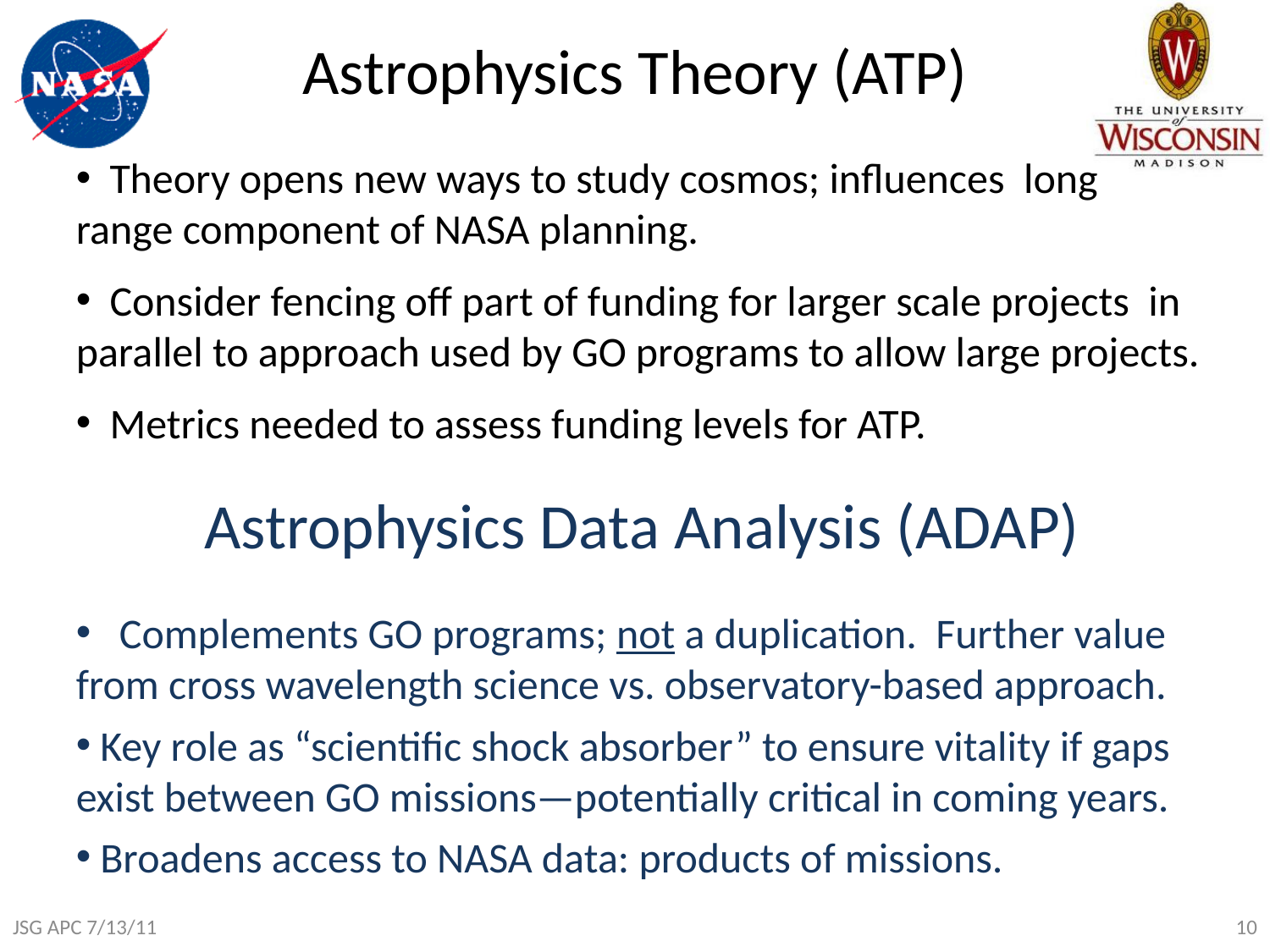

# Astrophysics Theory (ATP)
  Theory opens new ways to study cosmos; influences  long range component of NASA planning.
  Consider fencing off part of funding for larger scale projects  in parallel to approach used by GO programs to allow large projects.
  Metrics needed to assess funding levels for ATP.
Astrophysics Data Analysis (ADAP)
   Complements GO programs; not a duplication.  Further value from cross wavelength science vs. observatory-based approach.
 Key role as “scientific shock absorber” to ensure vitality if gaps exist between GO missions—potentially critical in coming years.
 Broadens access to NASA data: products of missions.
JSG APC 7/13/11
10